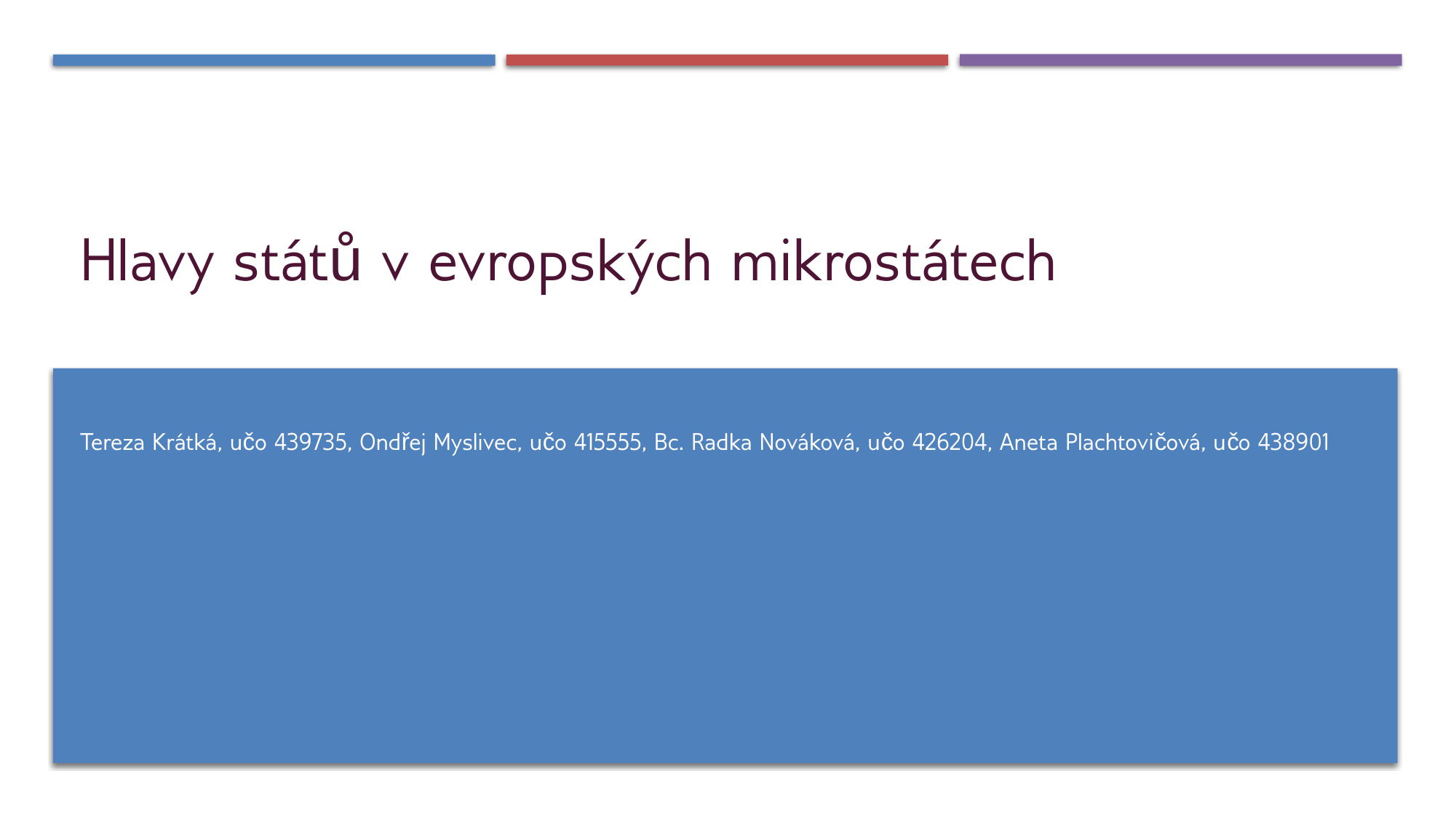

Hlavy států v evropských mikrostátech
Tereza Krátká, učo 439735, Ondřej Myslivec, učo 415555, Bc. Radka Nováková, učo 426204, Aneta Plachtovičová, učo 438901